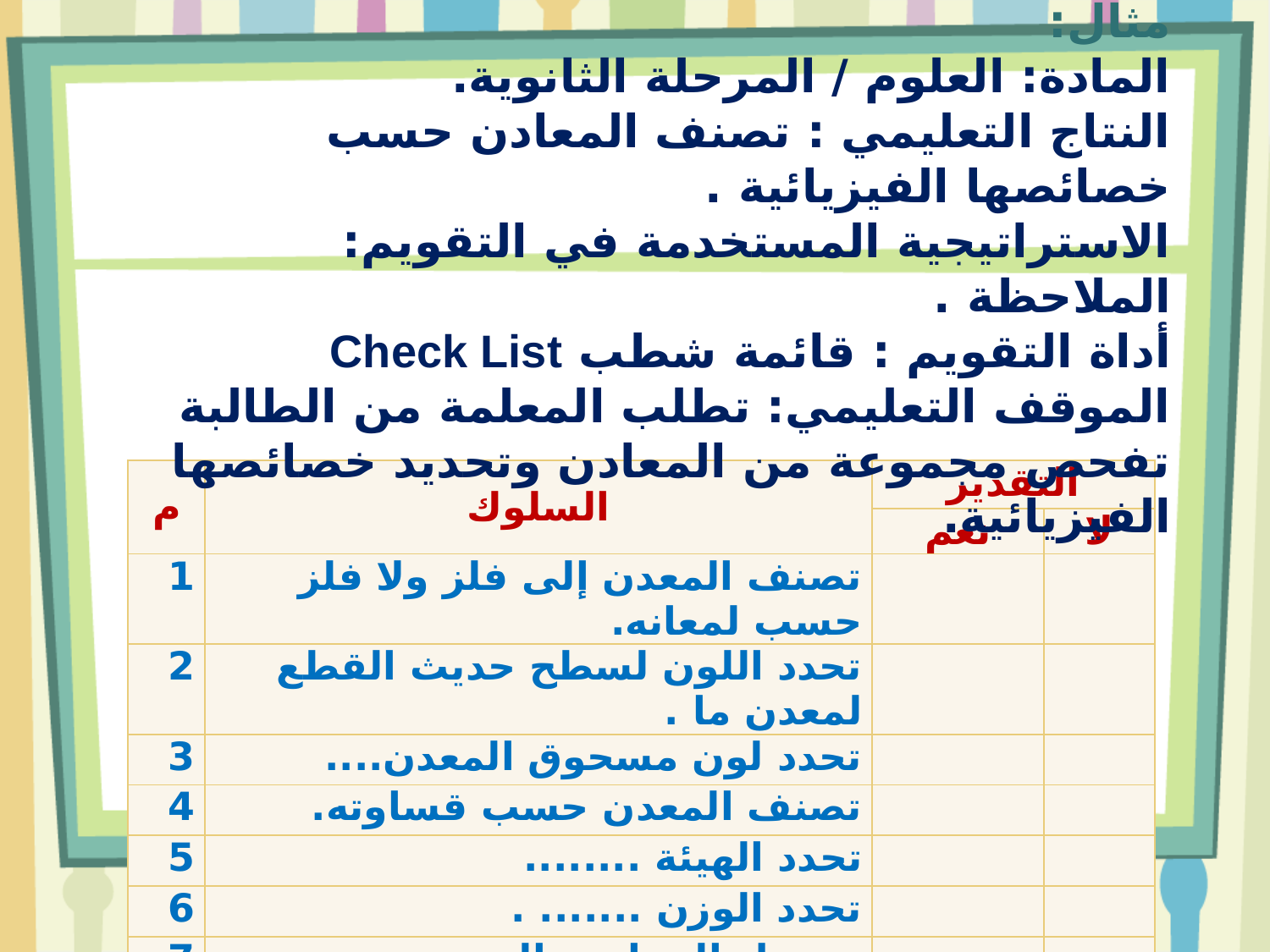

مثال:
المادة: العلوم / المرحلة الثانوية.
النتاج التعليمي : تصنف المعادن حسب خصائصها الفيزيائية .
الاستراتيجية المستخدمة في التقويم: الملاحظة .
أداة التقويم : قائمة شطب Check List
الموقف التعليمي: تطلب المعلمة من الطالبة تفحص مجموعة من المعادن وتحديد خصائصها الفيزيائية.
| م | السلوك | التقدير |  |
| --- | --- | --- | --- |
|  |  | نعم | لا |
| 1 | تصنف المعدن إلى فلز ولا فلز حسب لمعانه. |  |  |
| 2 | تحدد اللون لسطح حديث القطع لمعدن ما . |  |  |
| 3 | تحدد لون مسحوق المعدن.... |  |  |
| 4 | تصنف المعدن حسب قساوته. |  |  |
| 5 | تحدد الهيئة ........ |  |  |
| 6 | تحدد الوزن ....... . |  |  |
| 7 | تتوصل إلى اسم المعدن . |  |  |